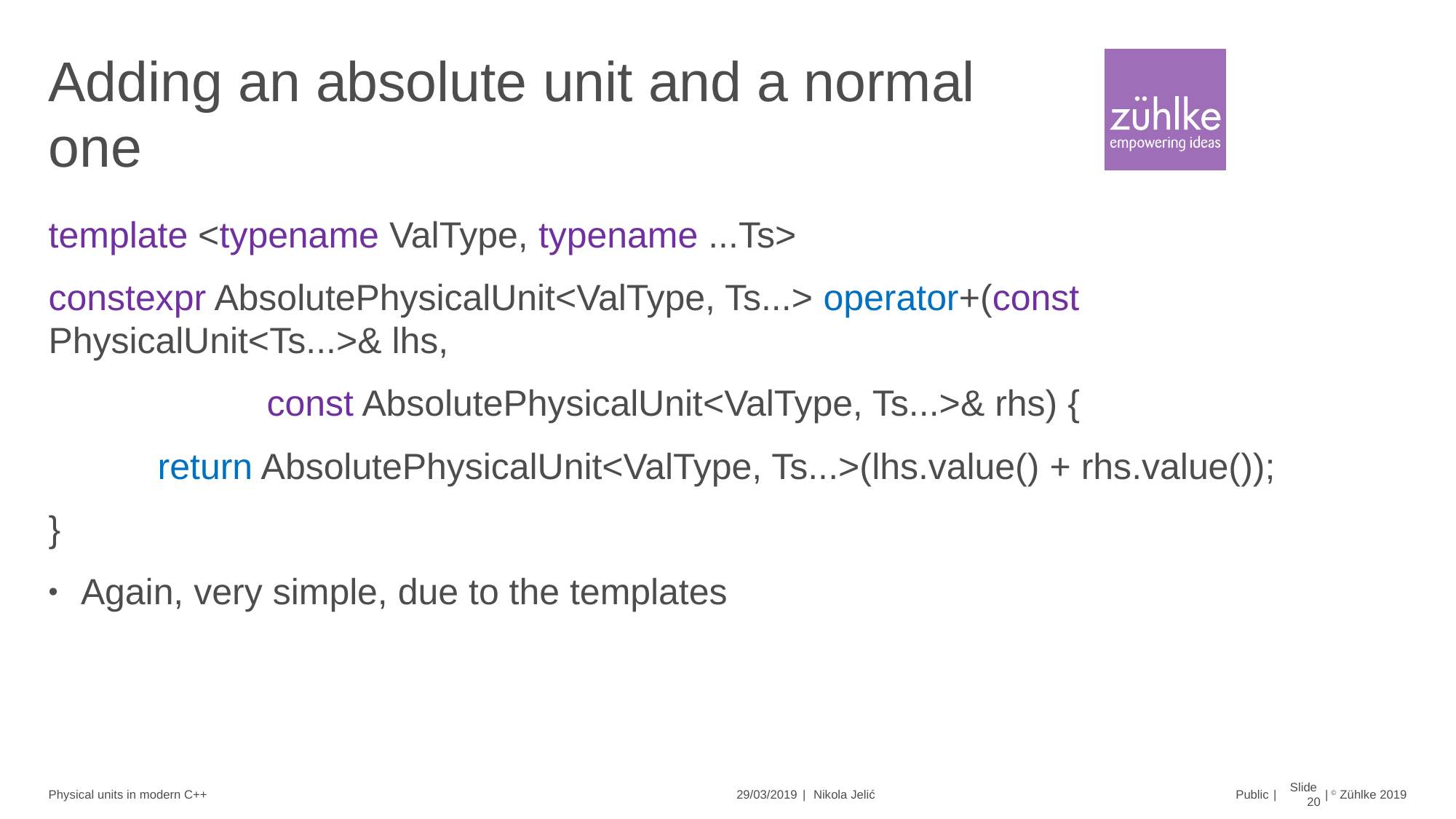

# Adding an absolute unit and a normal one
template <typename ValType, typename ...Ts>
constexpr AbsolutePhysicalUnit<ValType, Ts...> operator+(const PhysicalUnit<Ts...>& lhs,
		const AbsolutePhysicalUnit<ValType, Ts...>& rhs) {
	return AbsolutePhysicalUnit<ValType, Ts...>(lhs.value() + rhs.value());
}
Again, very simple, due to the templates